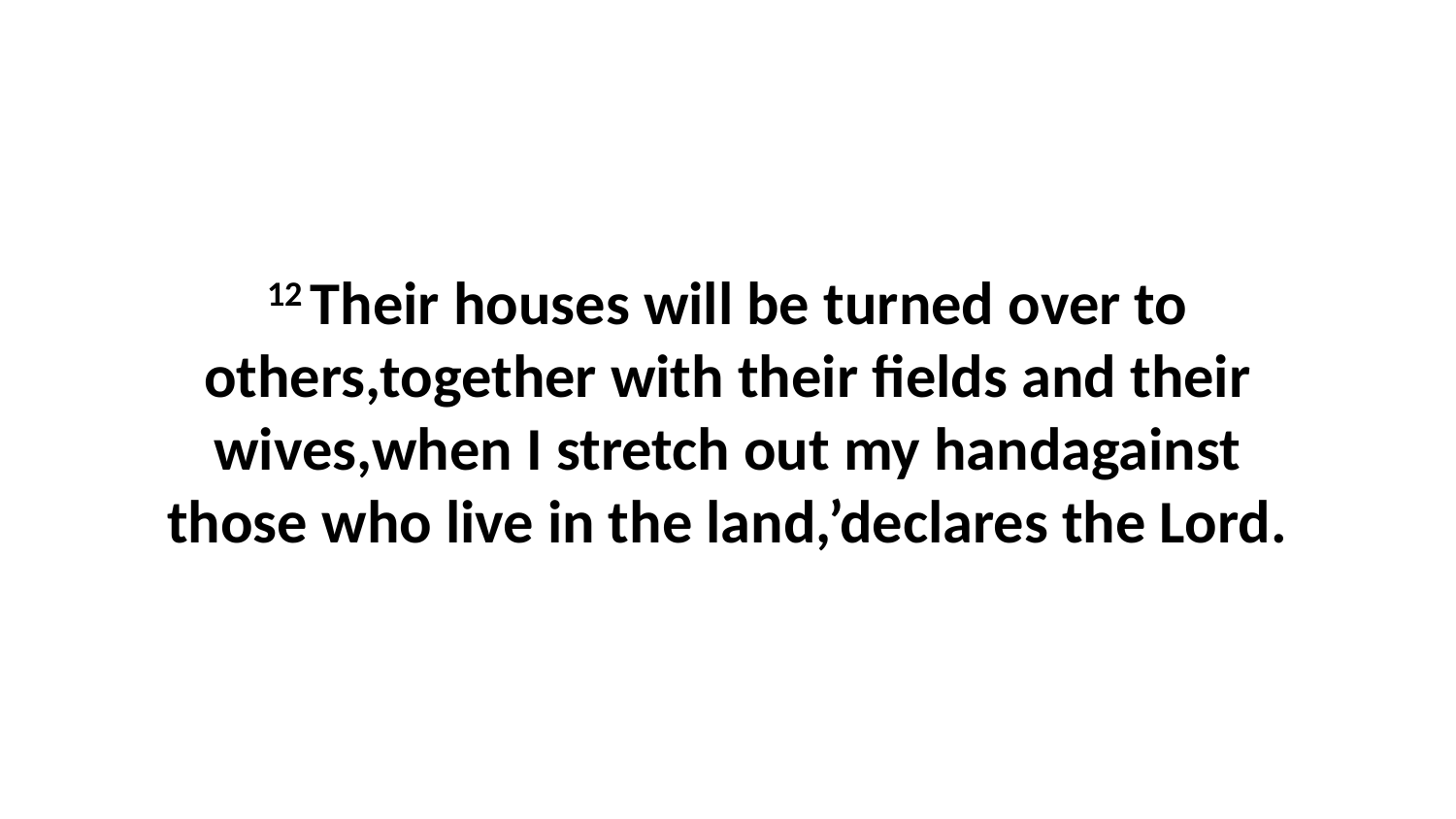

12 Their houses will be turned over to others,together with their fields and their wives,when I stretch out my handagainst those who live in the land,’declares the Lord.